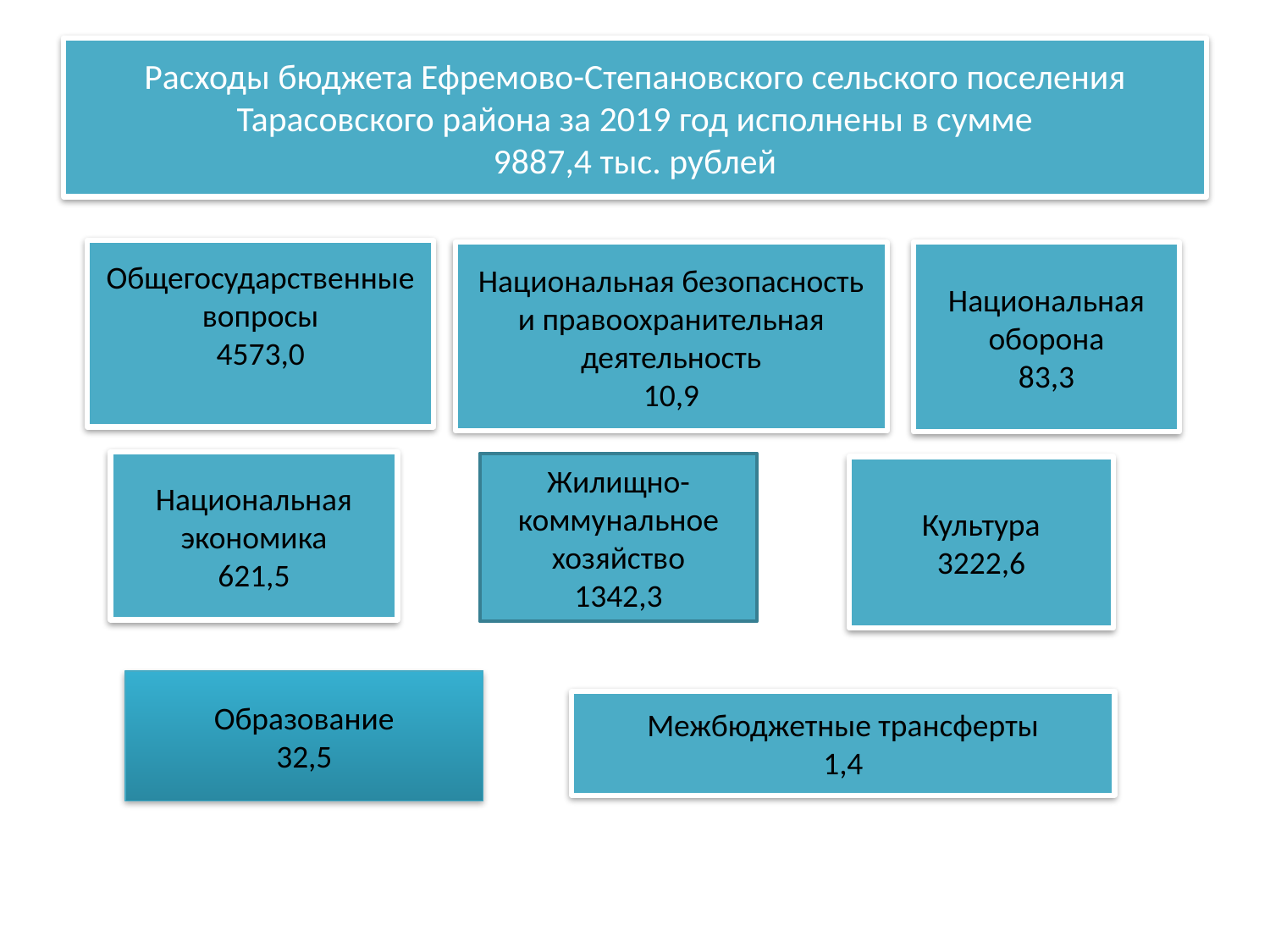

# Расходы бюджета Ефремово-Степановского сельского поселения Тарасовского района за 2019 год исполнены в сумме 9887,4 тыс. рублей

Общегосударственные вопросы
4573,0

Национальная оборона
83,3

Национальная безопасность и правоохранительная деятельность
10,9

Национальная экономика
621,5
Жилищно-коммунальное хозяйство
1342,3
Культура
3222,6
Образование
32,5
Межбюджетные трансферты
1,4